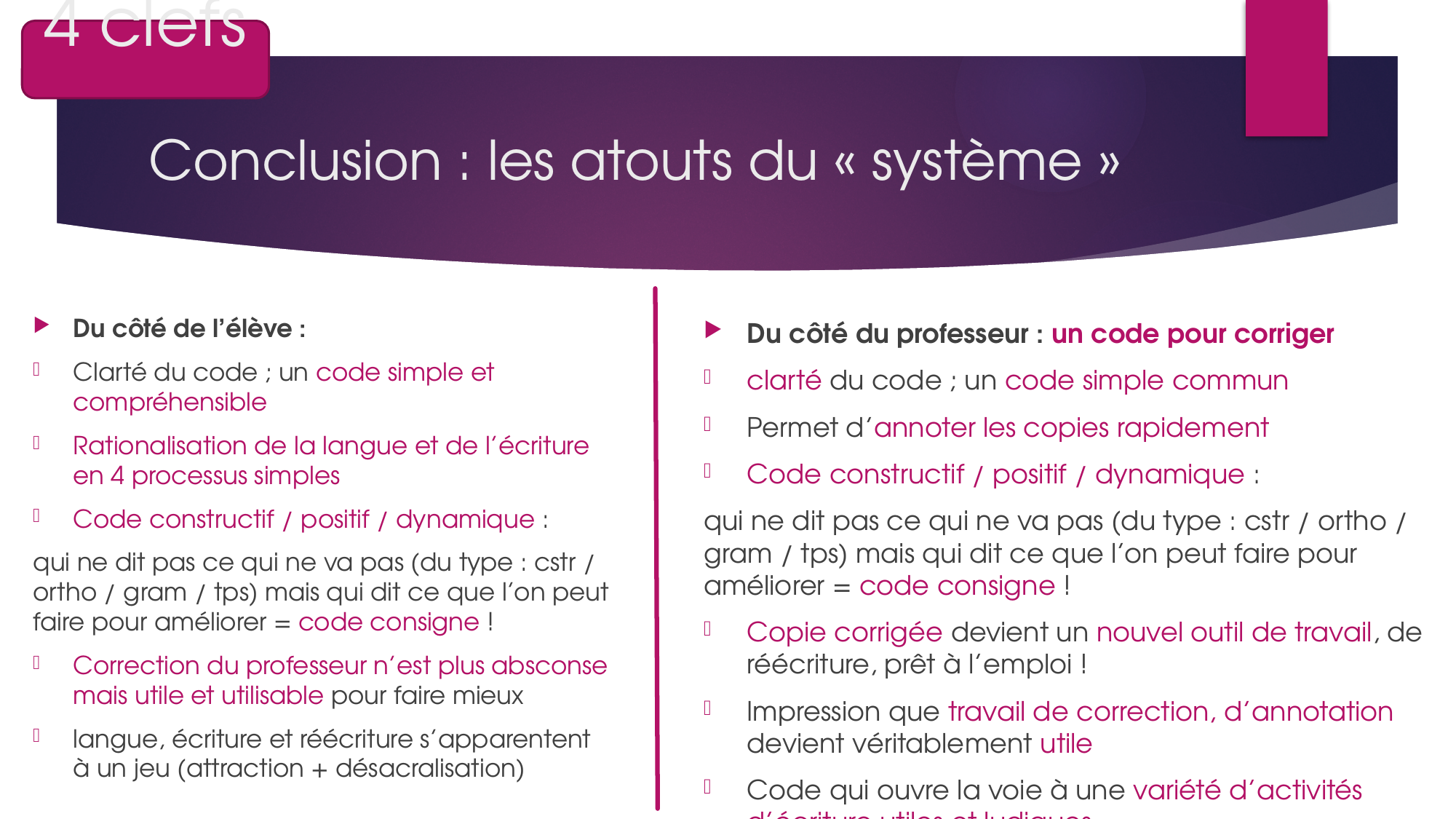

4 clefs
# Conclusion : les atouts du « système »
Du côté de l’élève :
Clarté du code ; un code simple et compréhensible
Rationalisation de la langue et de l’écriture en 4 processus simples
Code constructif / positif / dynamique :
qui ne dit pas ce qui ne va pas (du type : cstr / ortho / gram / tps) mais qui dit ce que l’on peut faire pour améliorer = code consigne !
Correction du professeur n’est plus absconse mais utile et utilisable pour faire mieux
langue, écriture et réécriture s’apparentent à un jeu (attraction + désacralisation)

Du côté du professeur : un code pour corriger
clarté du code ; un code simple commun
Permet d’annoter les copies rapidement
Code constructif / positif / dynamique :
qui ne dit pas ce qui ne va pas (du type : cstr / ortho / gram / tps) mais qui dit ce que l’on peut faire pour améliorer = code consigne !
Copie corrigée devient un nouvel outil de travail, de réécriture, prêt à l’emploi !
Impression que travail de correction, d’annotation devient véritablement utile
Code qui ouvre la voie à une variété d’activités d’écriture utiles et ludiques